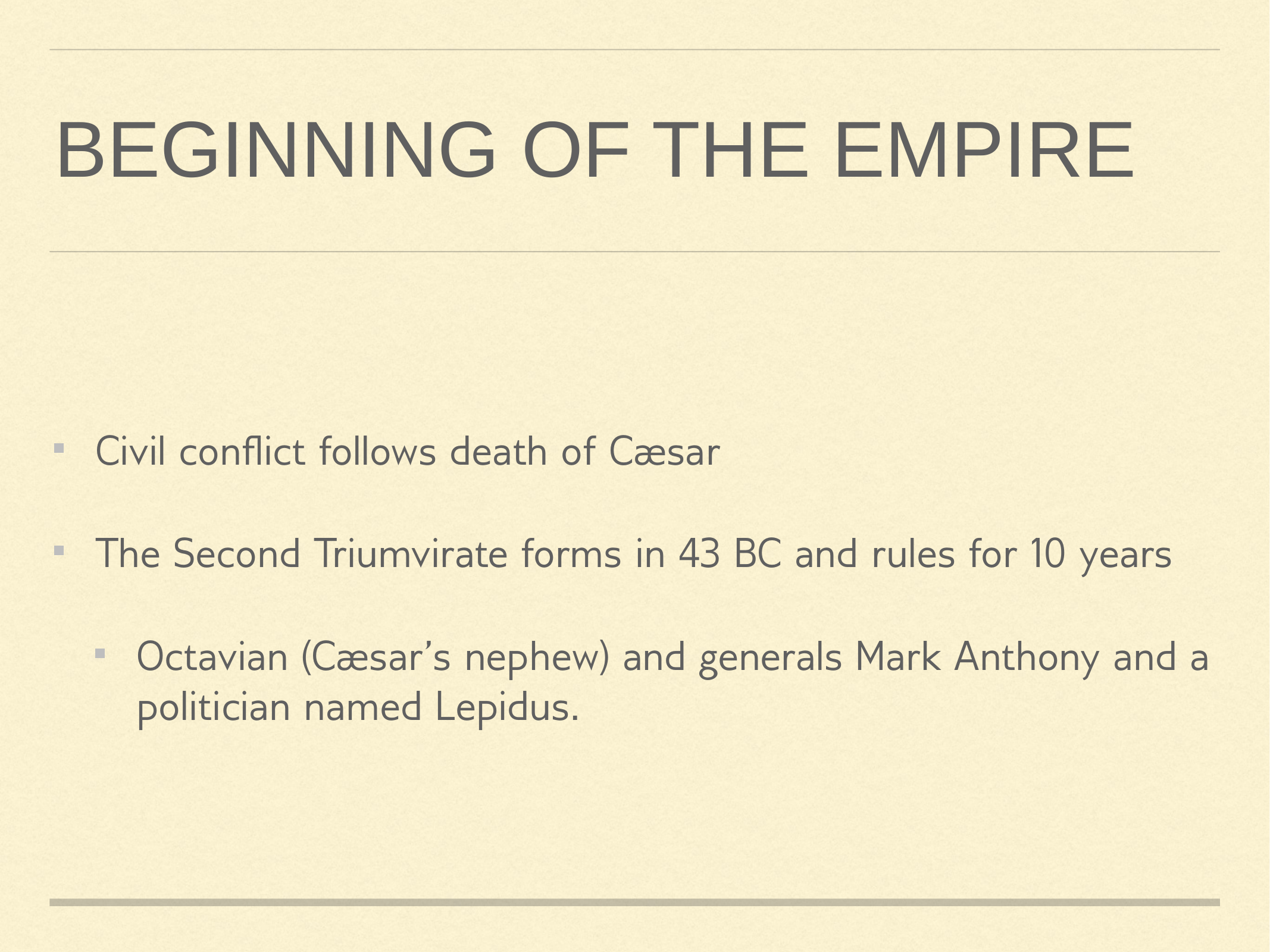

# Beginning of the Empire
Civil conflict follows death of Caesar
The Second Triumvirate forms in 43 BC and rules for 10 years
Octavian (Caesar’s nephew) and generals Mark Anthony and a politician named Lepidus.